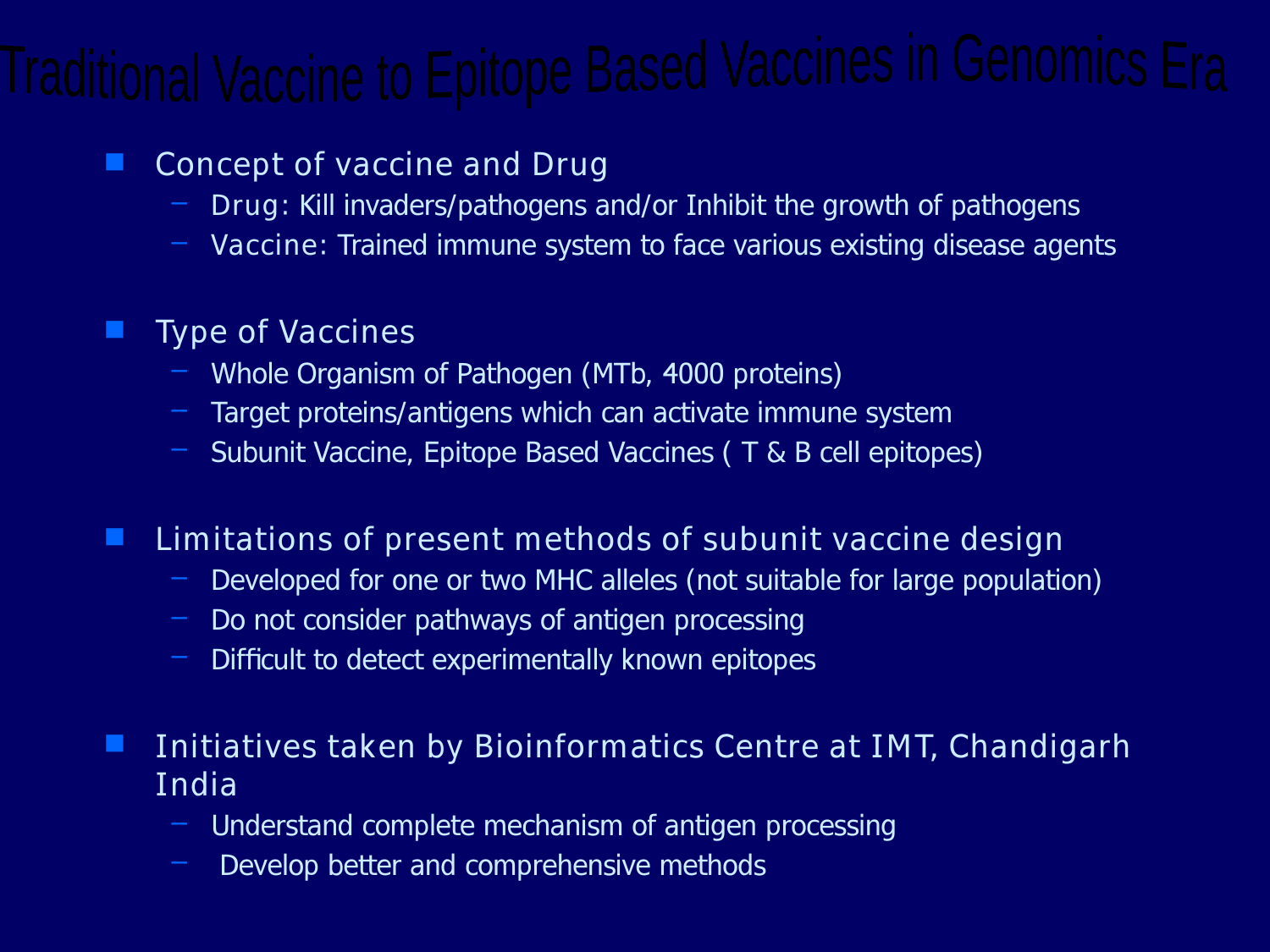

Traditional Vaccine to Epitope Based Vaccines in Genomics Era
Concept of vaccine and Drug
Drug: Kill invaders/pathogens and/or Inhibit the growth of pathogens
Vaccine: Trained immune system to face various existing disease agents

Type of Vaccines
Whole Organism of Pathogen (MTb, 4000 proteins)
Target proteins/antigens which can activate immune system
Subunit Vaccine, Epitope Based Vaccines ( T & B cell epitopes)

Limitations of present methods of subunit vaccine design
Developed for one or two MHC alleles (not suitable for large population)
Do not consider pathways of antigen processing
Difficult to detect experimentally known epitopes

Initiatives taken by Bioinformatics Centre at IMT, Chandigarh India
Understand complete mechanism of antigen processing
 Develop better and comprehensive methods